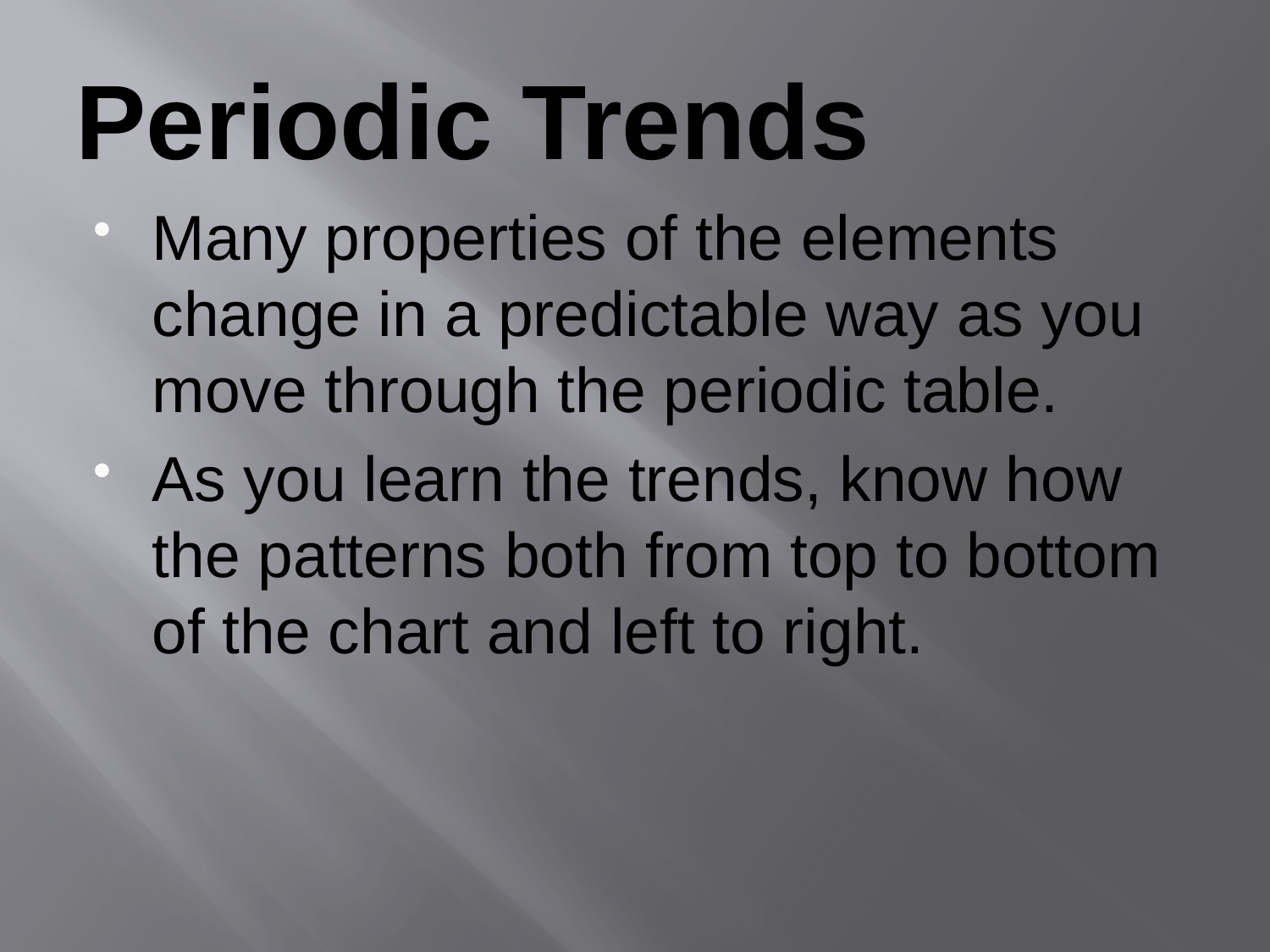

# Periodic Trends
Many properties of the elements change in a predictable way as you move through the periodic table.
As you learn the trends, know how the patterns both from top to bottom of the chart and left to right.